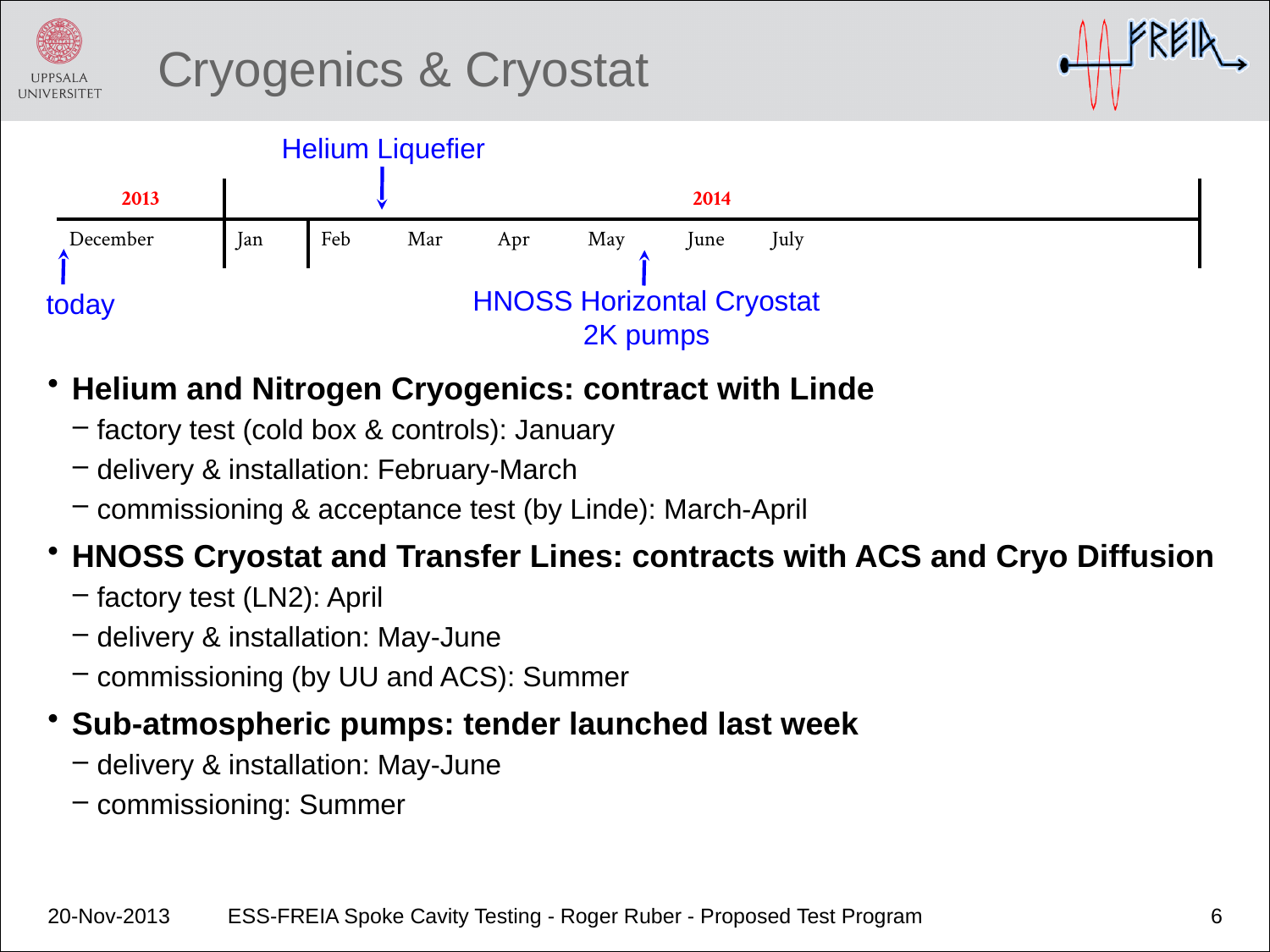

# Cryogenics & Cryostat
Helium Liquefier
| 2013 | 2014 |  |  |  |  |  |  |  |  |
| --- | --- | --- | --- | --- | --- | --- | --- | --- | --- |
| December | Jan | Feb | Mar | Apr | May | June | July |  |  |
HNOSS Horizontal Cryostat
2K pumps
today
Helium and Nitrogen Cryogenics: contract with Linde
factory test (cold box & controls): January
delivery & installation: February-March
commissioning & acceptance test (by Linde): March-April
HNOSS Cryostat and Transfer Lines: contracts with ACS and Cryo Diffusion
factory test (LN2): April
delivery & installation: May-June
commissioning (by UU and ACS): Summer
Sub-atmospheric pumps: tender launched last week
delivery & installation: May-June
commissioning: Summer
20-Nov-2013
ESS-FREIA Spoke Cavity Testing - Roger Ruber - Proposed Test Program
6